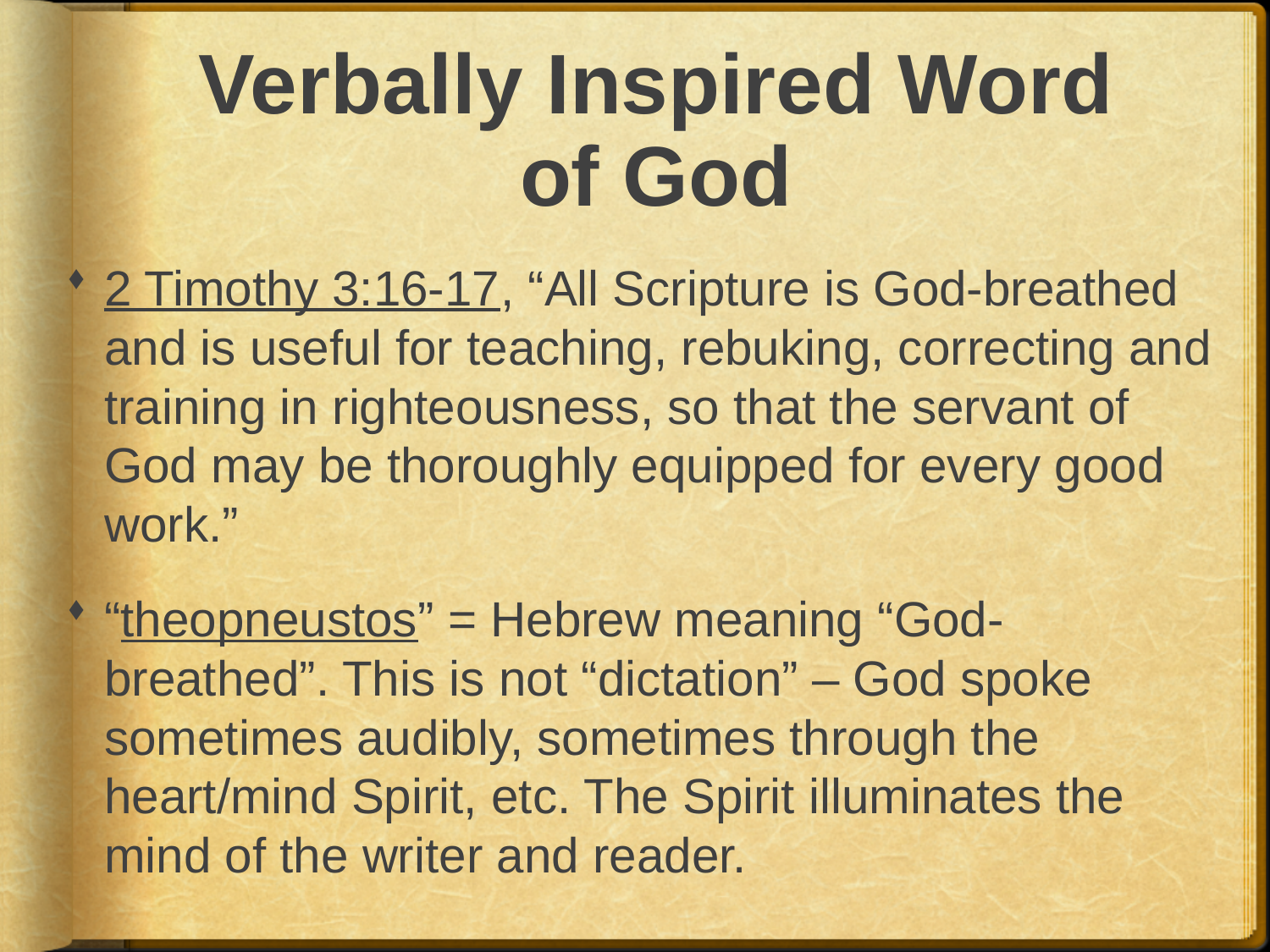

# Verbally Inspired Word of God
2 Timothy 3:16-17, “All Scripture is God-breathed and is useful for teaching, rebuking, correcting and training in righteousness, so that the servant of God may be thoroughly equipped for every good work.”
“theopneustos” = Hebrew meaning “God-breathed”. This is not “dictation” – God spoke sometimes audibly, sometimes through the heart/mind Spirit, etc. The Spirit illuminates the mind of the writer and reader.